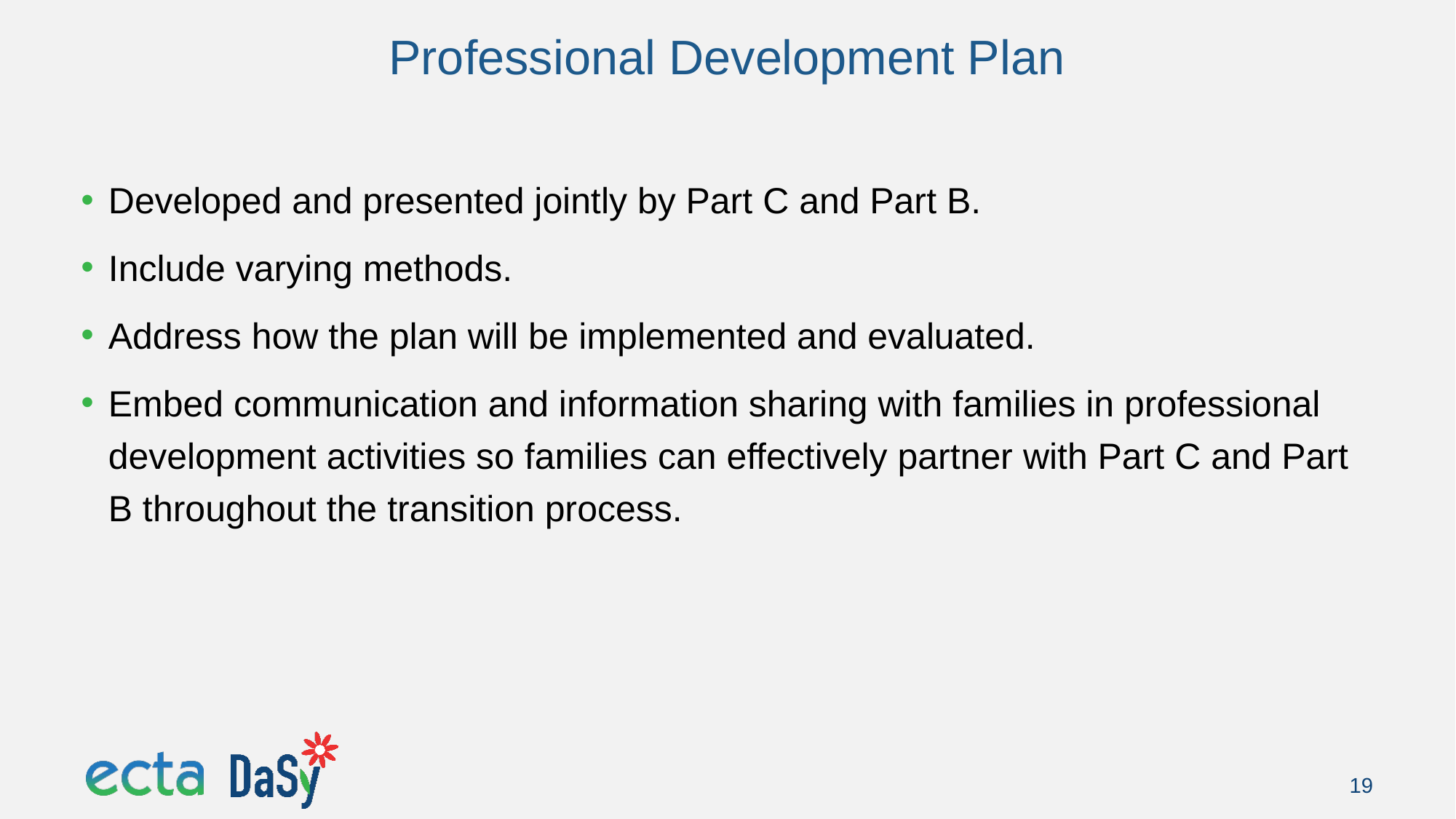

# Professional Development Plan
Developed and presented jointly by Part C and Part B.
Include varying methods.
Address how the plan will be implemented and evaluated.
Embed communication and information sharing with families in professional development activities so families can effectively partner with Part C and Part B throughout the transition process.

19